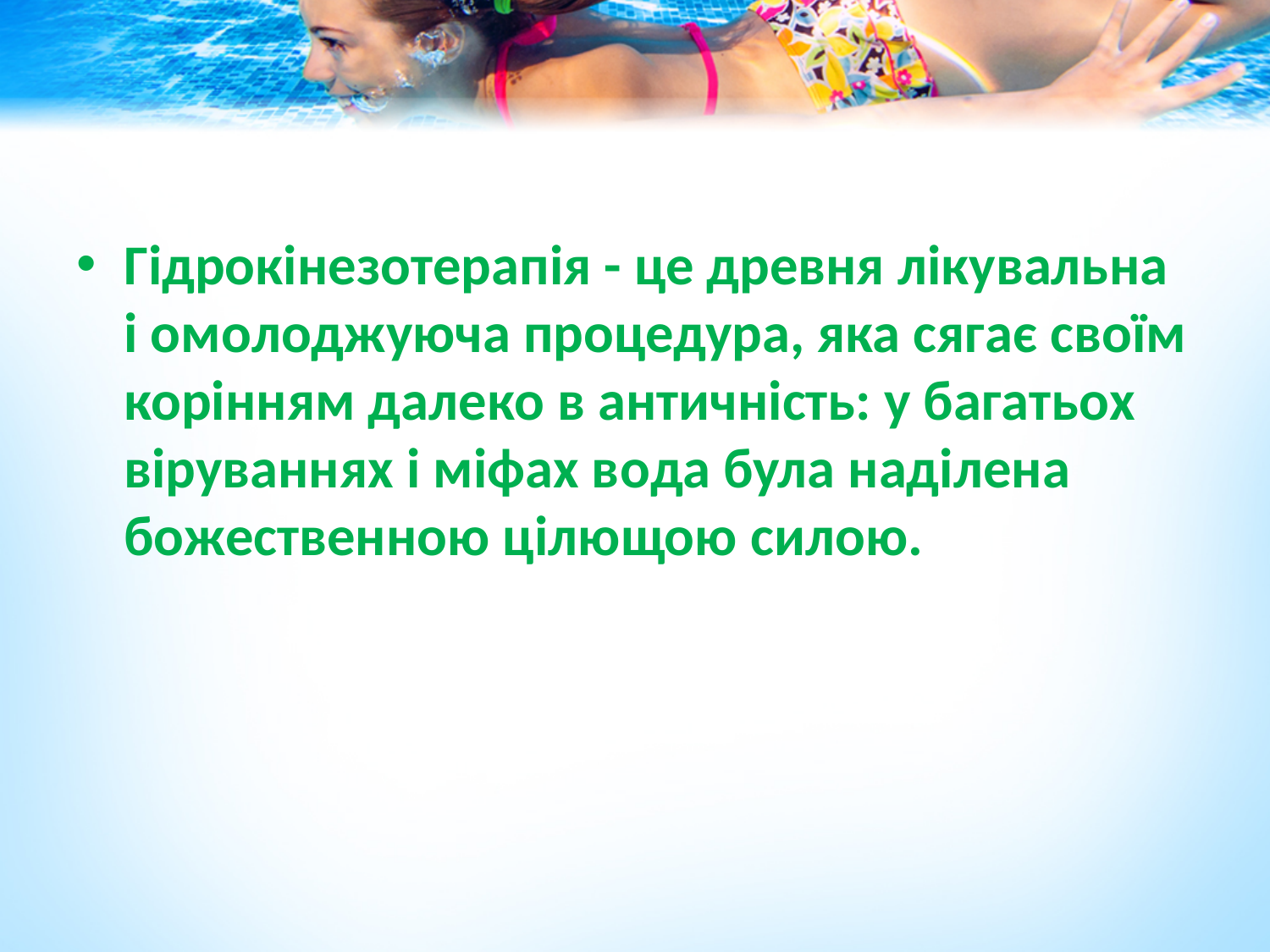

Гідрокінезотерапія - це древня лікувальна і омолоджуюча процедура, яка сягає своїм корінням далеко в античність: у багатьох віруваннях і міфах вода була наділена божественною цілющою силою.